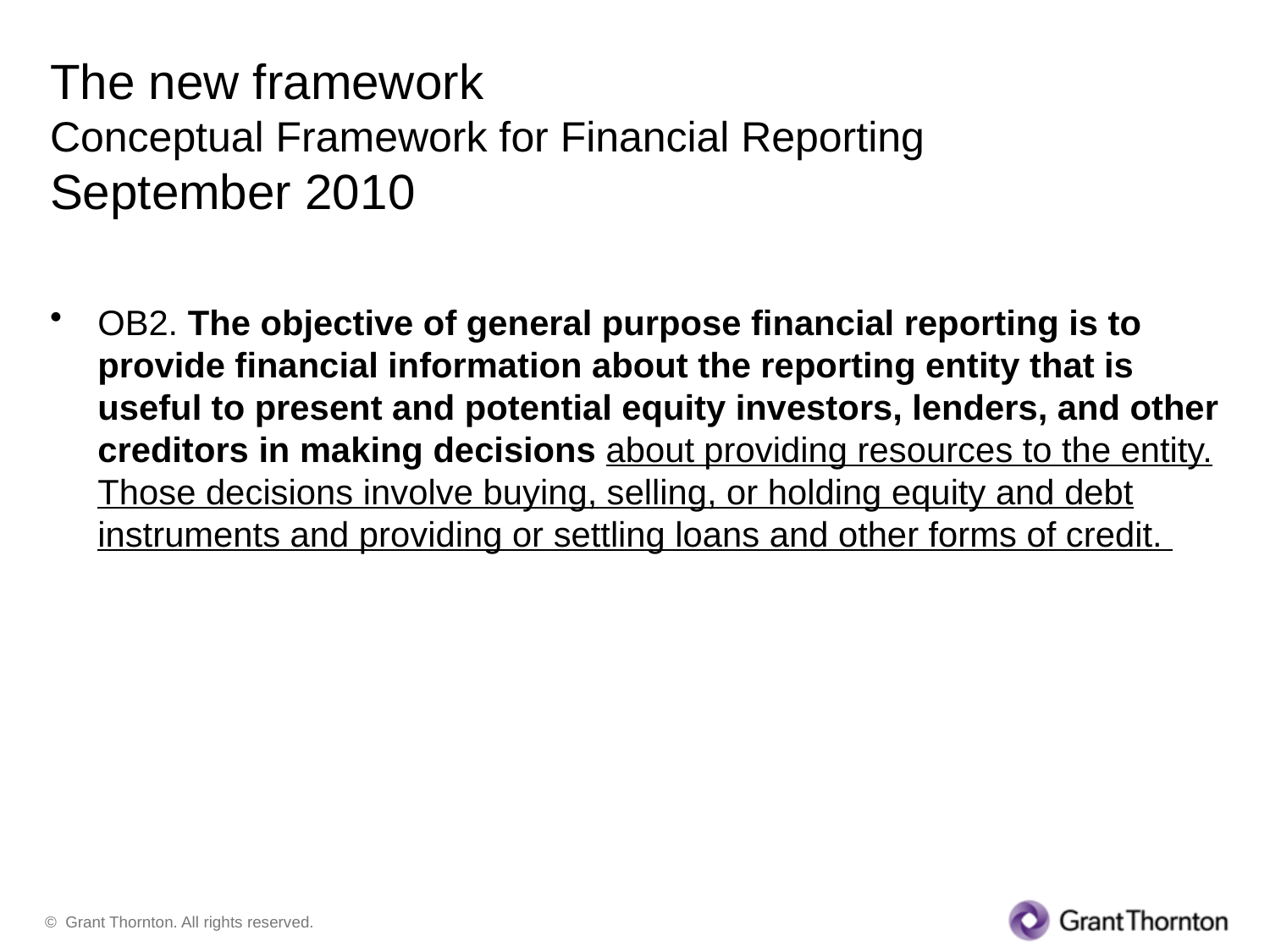

# The new framework Conceptual Framework for Financial Reporting September 2010
OB2. The objective of general purpose financial reporting is to provide financial information about the reporting entity that is useful to present and potential equity investors, lenders, and other creditors in making decisions about providing resources to the entity. Those decisions involve buying, selling, or holding equity and debt instruments and providing or settling loans and other forms of credit.

Original version referred to "making decisions in their capacity as capital providers."